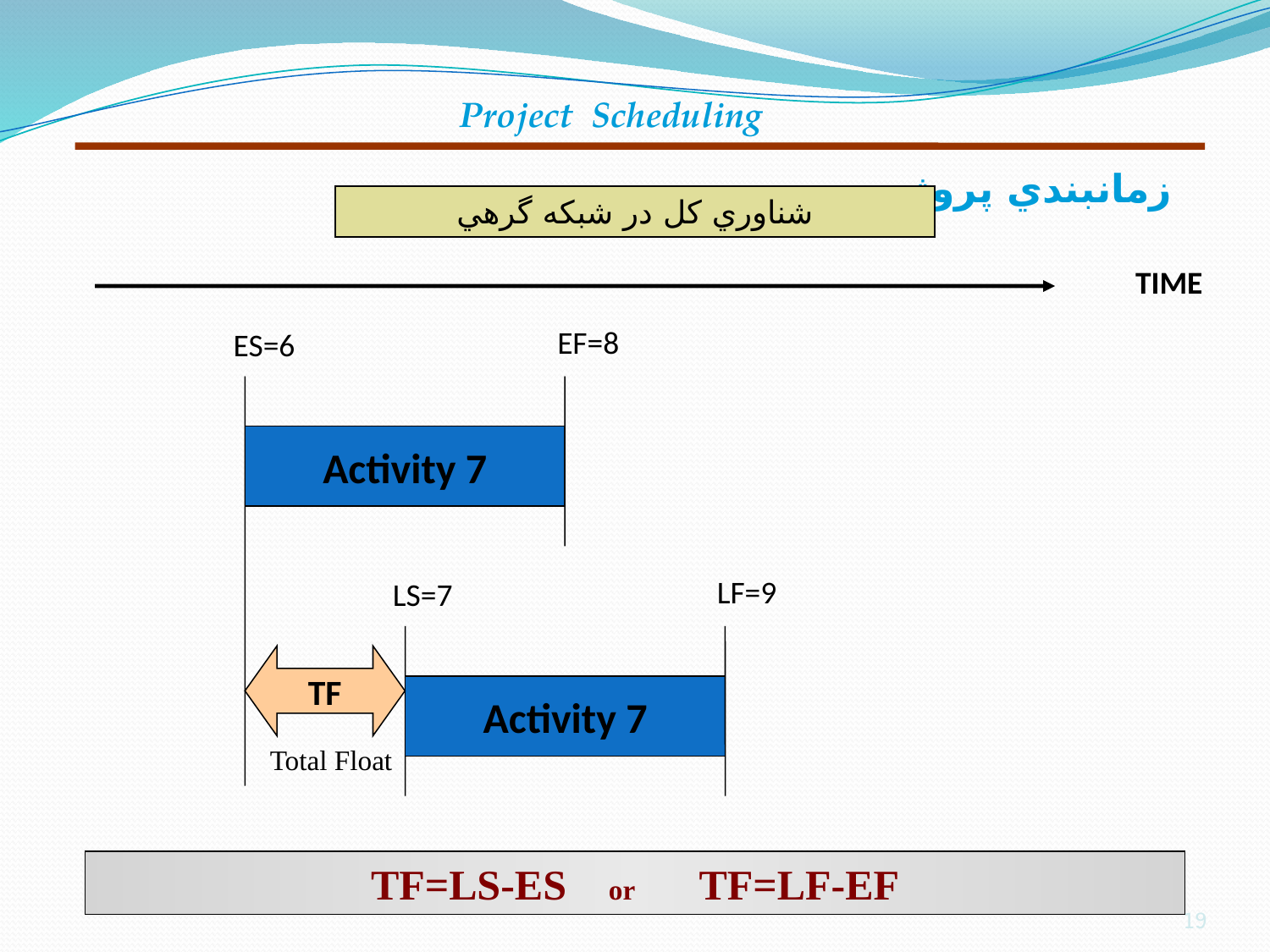

# زمانبندي پروژه
Project  Scheduling

شناوري كل در شبكه گرهي
TIME

EF=8
ES=6

Activity 7
LF=9
LS=7

TF
Activity 7
Total Float
TF=LS-ES    or      TF=LF-EF
19